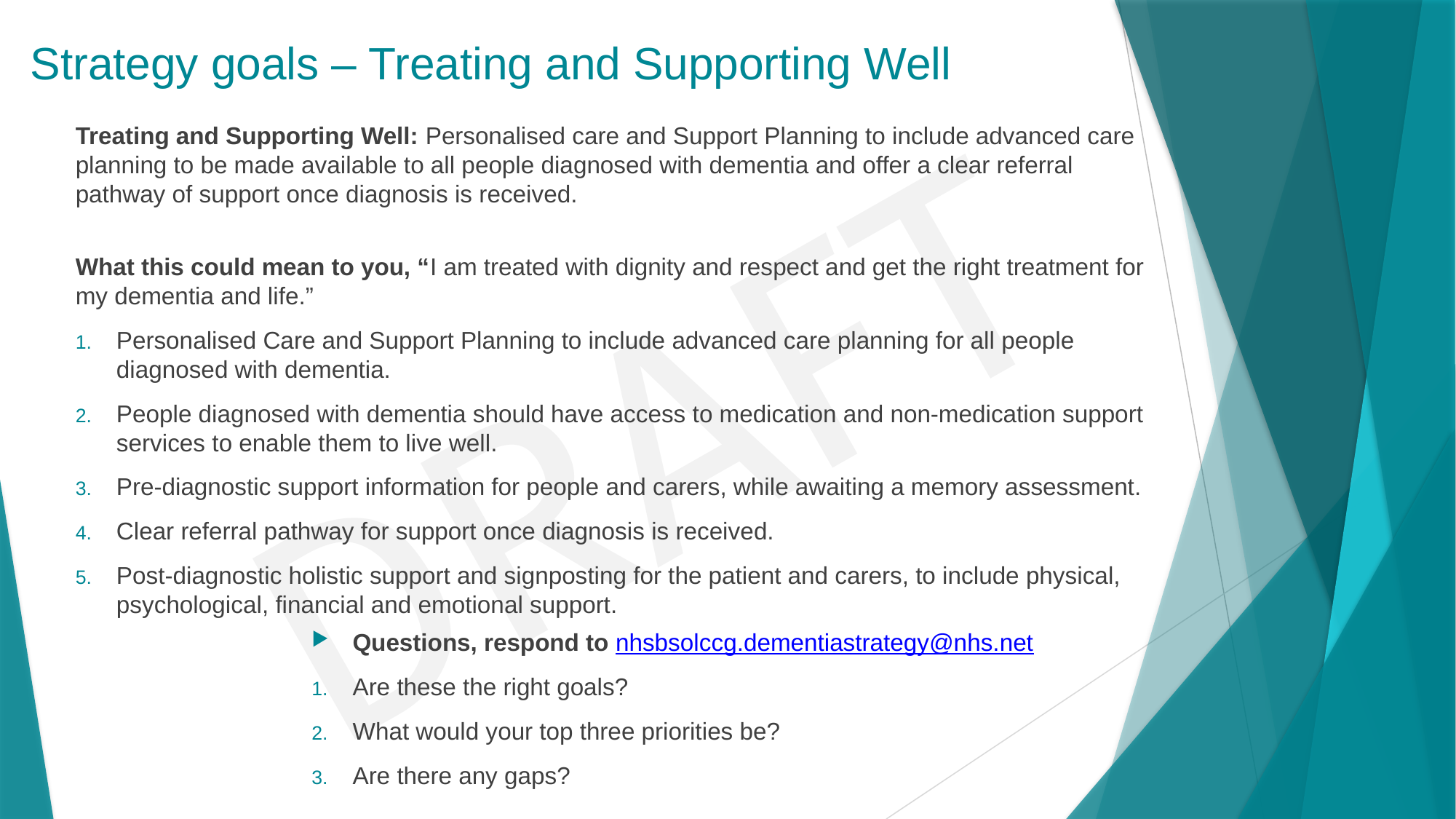

# Strategy goals – Treating and Supporting Well
Treating and Supporting Well: Personalised care and Support Planning to include advanced care planning to be made available to all people diagnosed with dementia and offer a clear referral pathway of support once diagnosis is received.
What this could mean to you, “I am treated with dignity and respect and get the right treatment for my dementia and life.”
Personalised Care and Support Planning to include advanced care planning for all people diagnosed with dementia.
People diagnosed with dementia should have access to medication and non-medication support services to enable them to live well.
Pre-diagnostic support information for people and carers, while awaiting a memory assessment.
Clear referral pathway for support once diagnosis is received.
Post-diagnostic holistic support and signposting for the patient and carers, to include physical, psychological, financial and emotional support.
Questions, respond to nhsbsolccg.dementiastrategy@nhs.net
Are these the right goals?
What would your top three priorities be?
Are there any gaps?

8